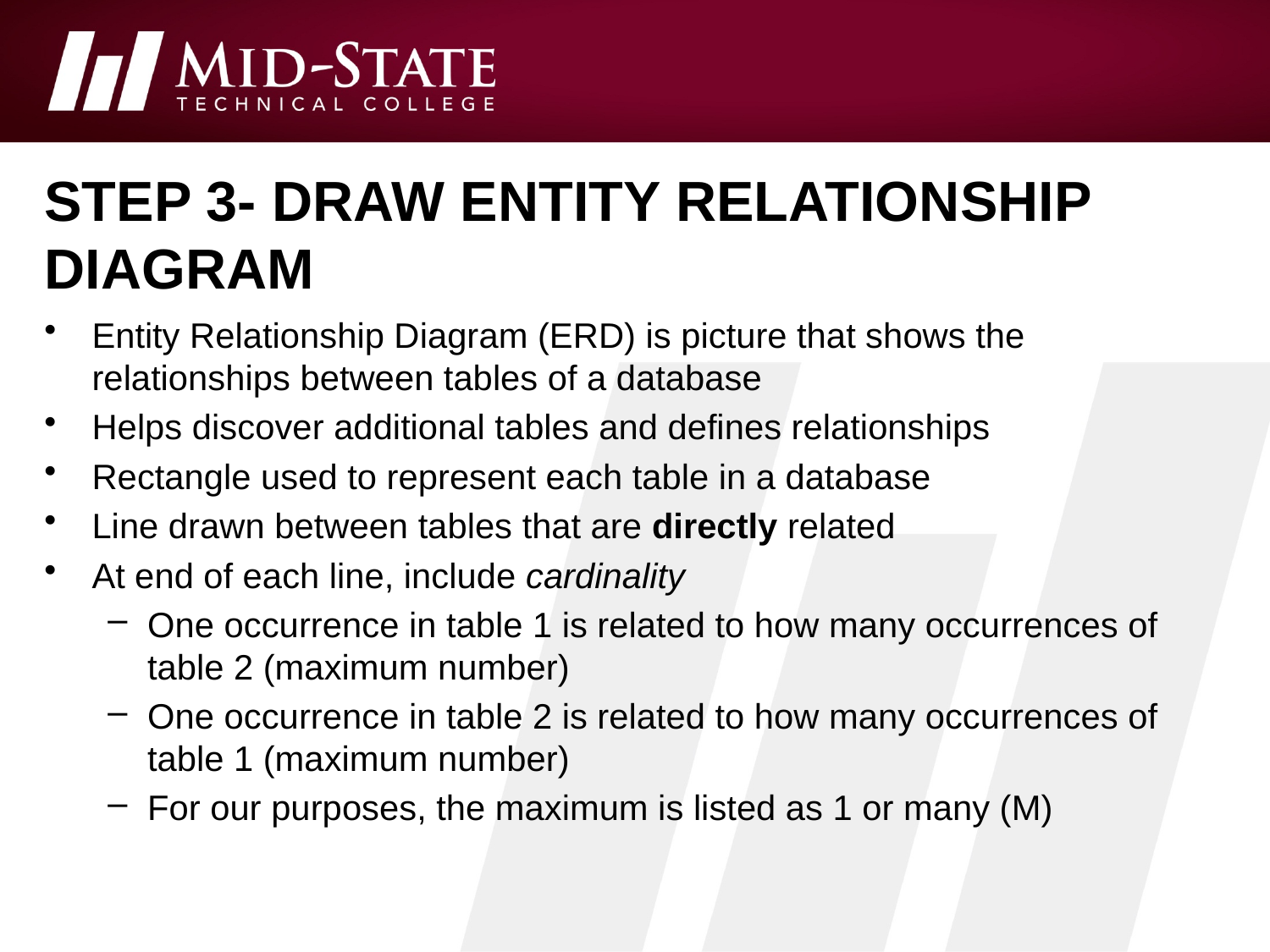

# Step 3- Draw Entity Relationship Diagram
Entity Relationship Diagram (ERD) is picture that shows the relationships between tables of a database
Helps discover additional tables and defines relationships
Rectangle used to represent each table in a database
Line drawn between tables that are directly related
At end of each line, include cardinality
One occurrence in table 1 is related to how many occurrences of table 2 (maximum number)
One occurrence in table 2 is related to how many occurrences of table 1 (maximum number)
For our purposes, the maximum is listed as 1 or many (M)